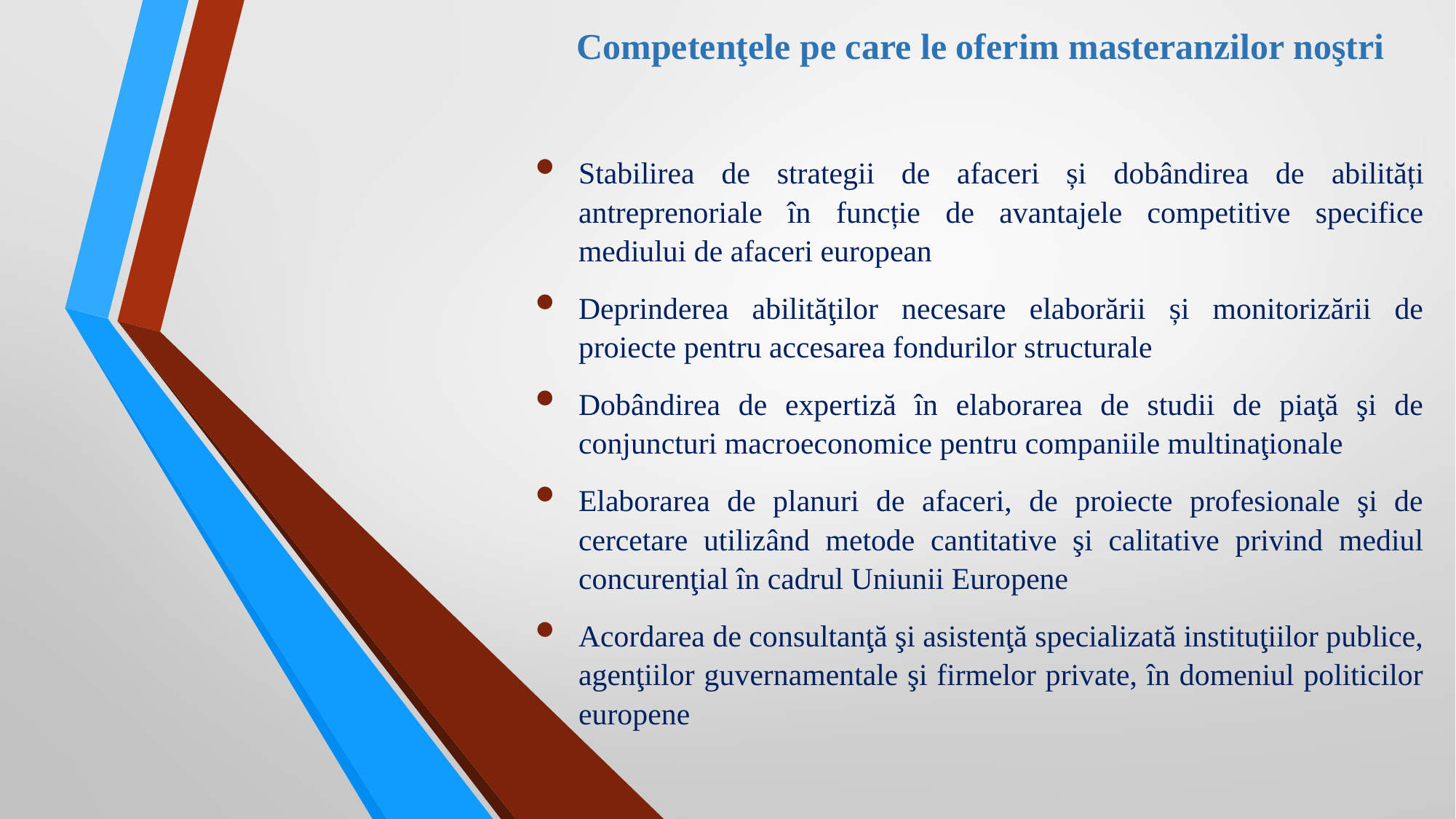

Competenţele pe care le oferim masteranzilor noştri

Stabilirea de strategii de afaceri și dobândirea de abilități antreprenoriale în funcție de avantajele competitive specifice mediului de afaceri european
Deprinderea abilităţilor necesare elaborării și monitorizării de proiecte pentru accesarea fondurilor structurale
Dobândirea de expertiză în elaborarea de studii de piaţă şi de conjuncturi macroeconomice pentru companiile multinaţionale
Elaborarea de planuri de afaceri, de proiecte profesionale şi de cercetare utilizând metode cantitative şi calitative privind mediul concurenţial în cadrul Uniunii Europene
Acordarea de consultanţă şi asistenţă specializată instituţiilor publice, agenţiilor guvernamentale şi firmelor private, în domeniul politicilor europene